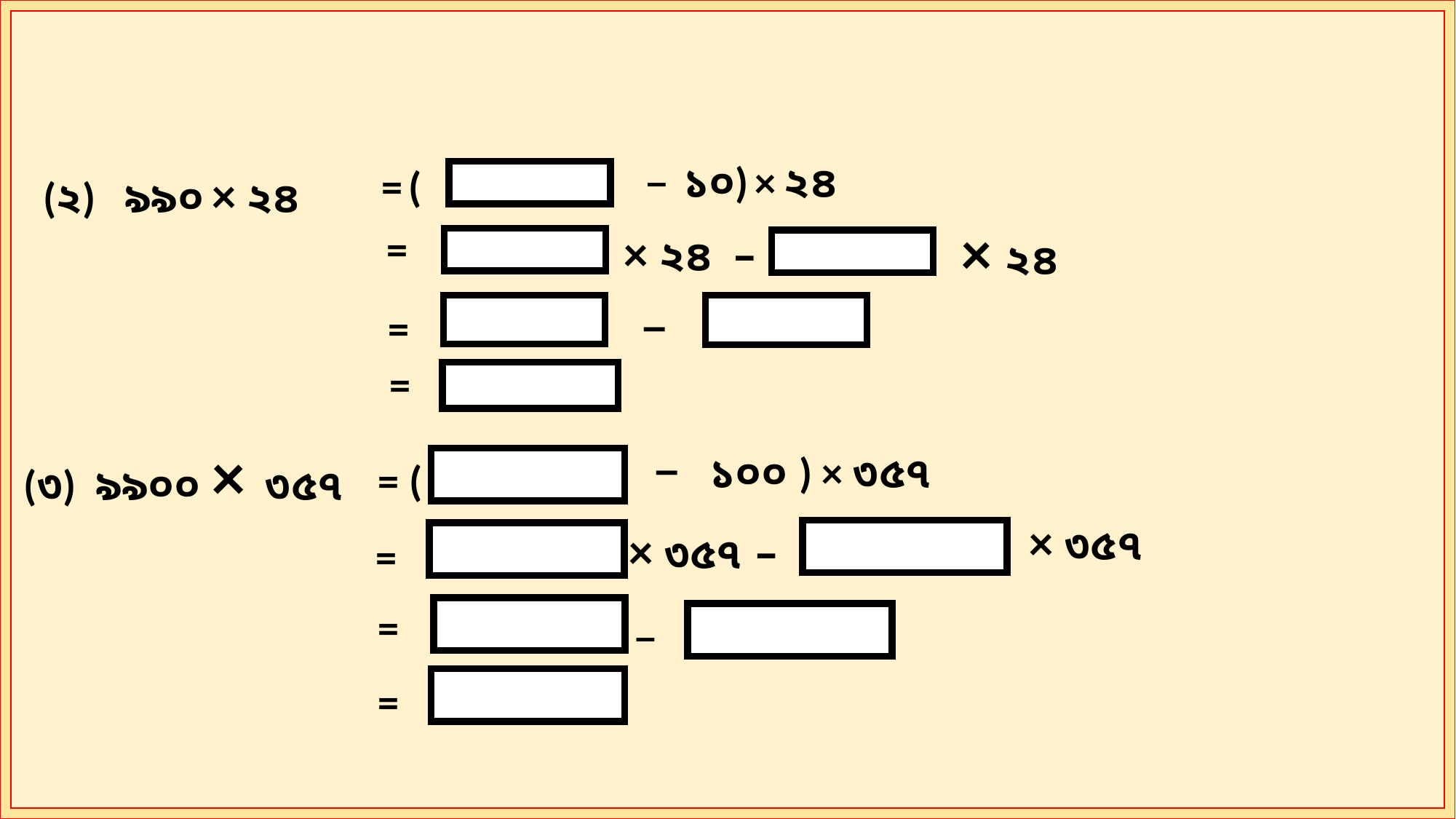

১০) × ২৪
–
= (
(২)   ৯৯০ × ২৪

× ২৪
=
× ২৪  –

–

=
=

(৩)  ৯৯০০ ×  ৩৫৭
–
১০০ ) × ৩৫৭
= (

× ৩৫৭
× ৩৫৭ –

=
=

–

=